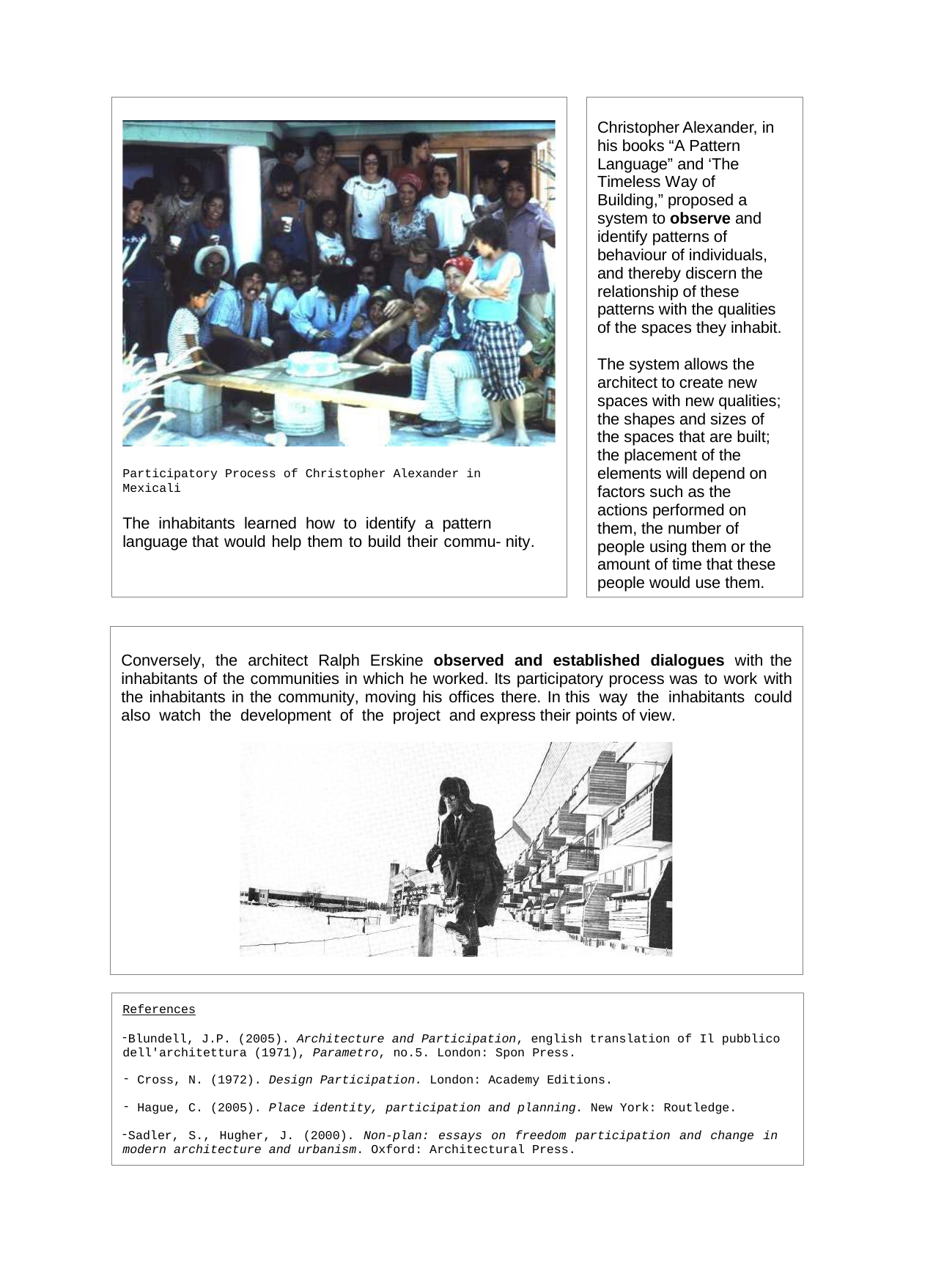

Christopher Alexander, in his books “A Pattern Language” and ‘The Timeless Way of Building,” proposed a system to observe and identify patterns of behaviour of individuals, and thereby discern the relationship of these patterns with the qualities of the spaces they inhabit.

The system allows the architect to create new spaces with new qualities; the shapes and sizes of the spaces that are built; the placement of the elements will depend on factors such as the actions performed on them, the number of people using them or the amount of time that these people would use them.
Participatory Process of Christopher Alexander in Mexicali
The  inhabitants  learned  how  to  identify  a  pattern language that would help them to build their commu- nity.

Conversely,  the  architect  Ralph  Erskine  observed  and  established  dialogues  with the inhabitants of the communities in which he worked. Its participatory process was to work with the inhabitants in the community, moving his offices there. In this  way  the  inhabitants  could also  watch  the  development  of  the  project  and express their points of view.

References

Blundell, J.P. (2005). Architecture and Participation, english translation of Il pubblico dell'architettura (1971), Parametro, no.5. London: Spon Press.

Cross, N. (1972). Design Participation. London: Academy Editions.

Hague, C. (2005). Place identity, participation and planning. New York: Routledge.

Sadler, S., Hugher, J. (2000). Non-plan: essays on freedom participation and change in modern architecture and urbanism. Oxford: Architectural Press.